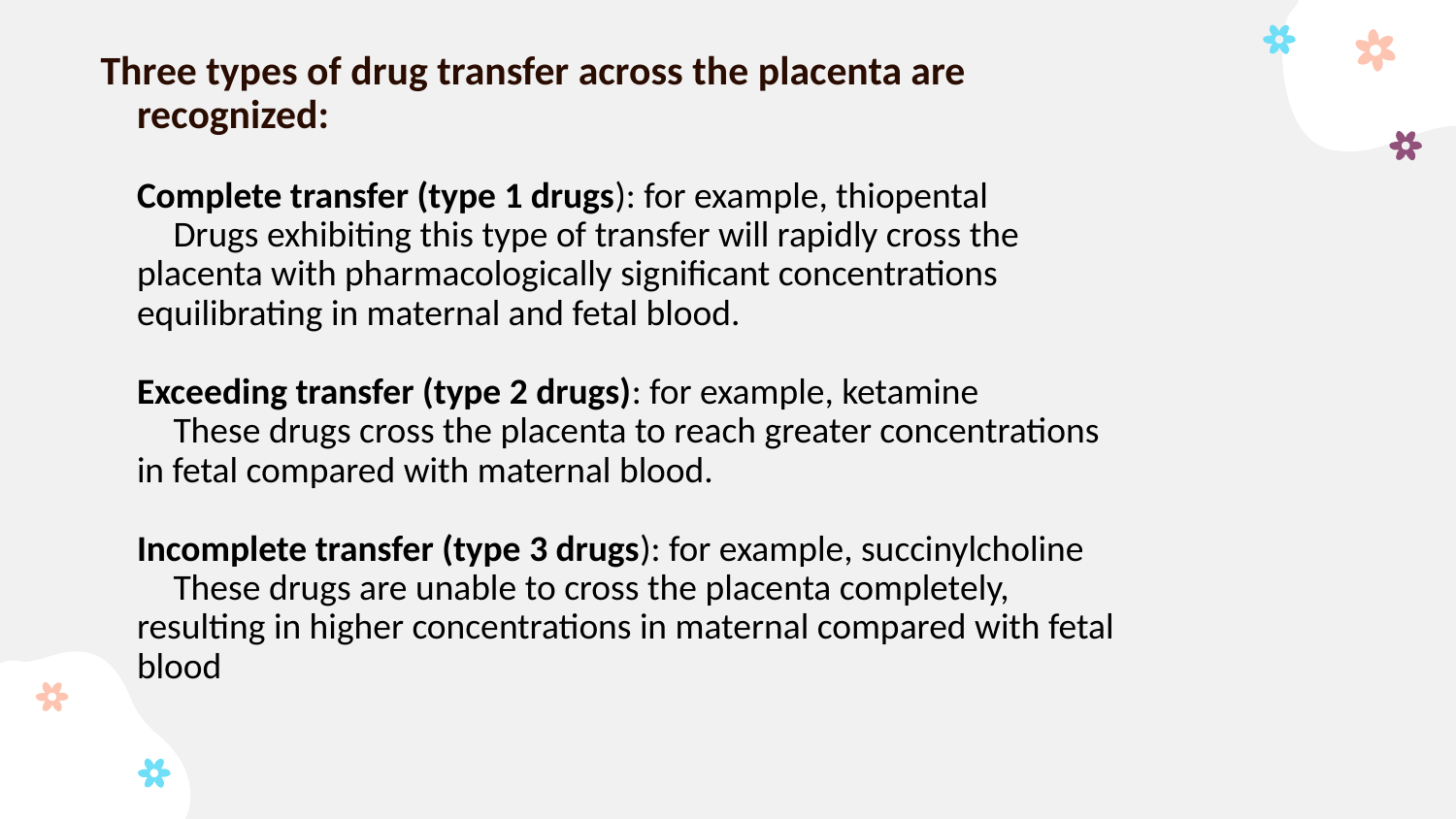

# Three types of drug transfer across the placenta are recognized: Complete transfer (type 1 drugs): for example, thiopental  Drugs exhibiting this type of transfer will rapidly cross the placenta with pharmacologically significant concentrations equilibrating in maternal and fetal blood. Exceeding transfer (type 2 drugs): for example, ketamine  These drugs cross the placenta to reach greater concentrations in fetal compared with maternal blood. Incomplete transfer (type 3 drugs): for example, succinylcholine  These drugs are unable to cross the placenta completely, resulting in higher concentrations in maternal compared with fetal blood